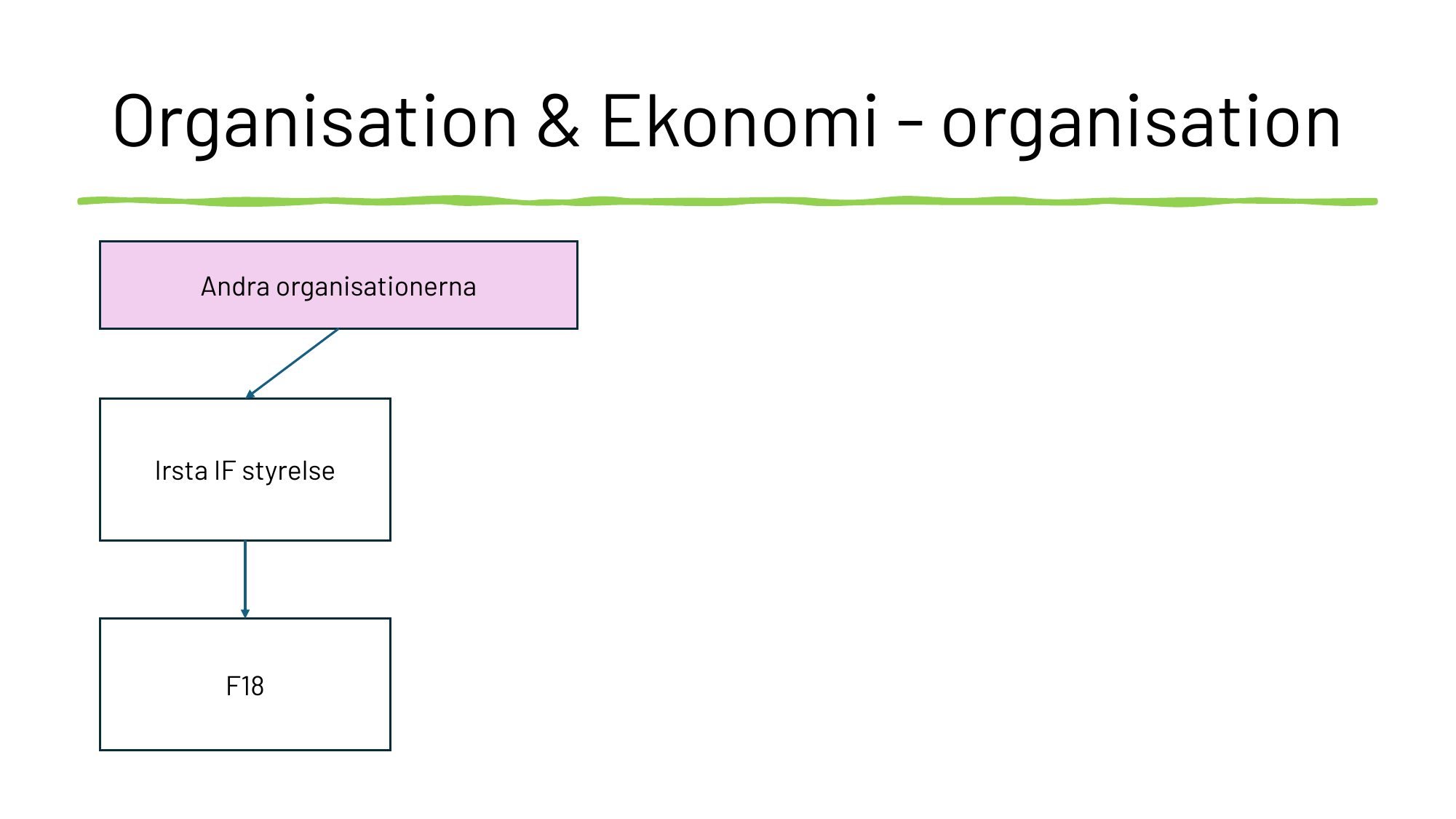

# Organisation & Ekonomi - organisation

Andra organisationerna
Irsta IF styrelse
F18